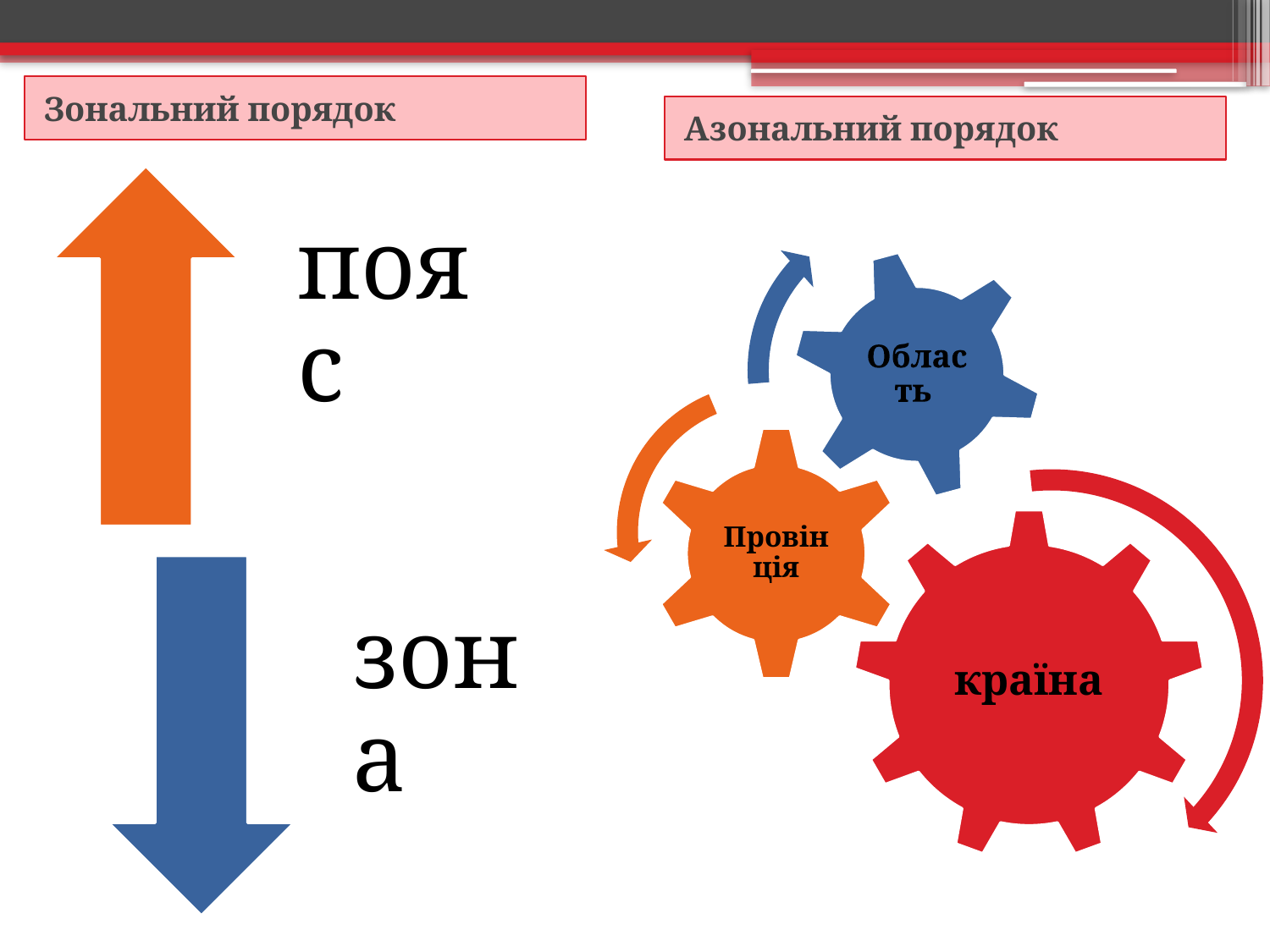

Зональний порядок
Азональний порядок
країна
Провінція
Область
пояс
зона